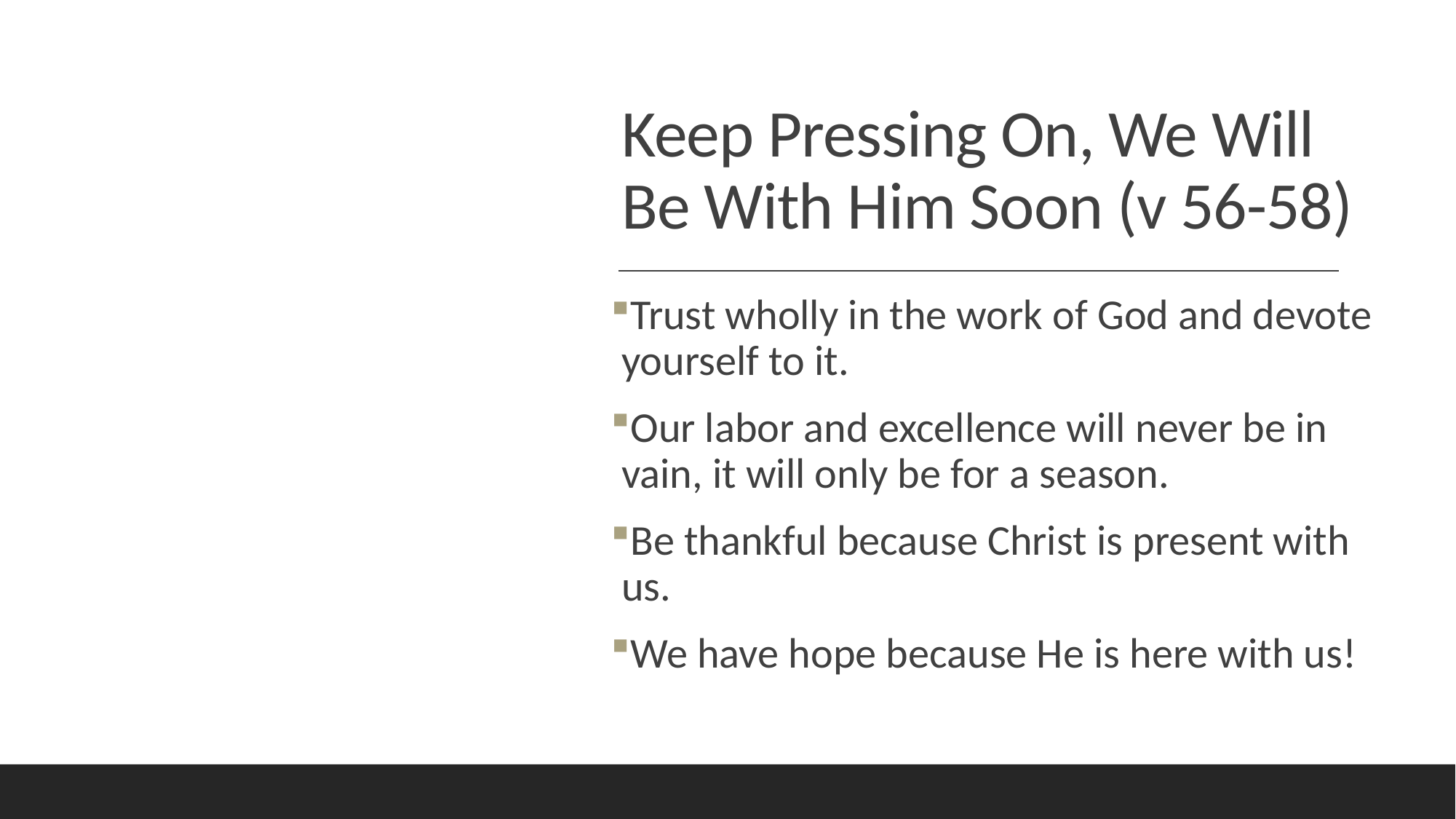

# Keep Pressing On, We Will Be With Him Soon (v 56-58)
Trust wholly in the work of God and devote yourself to it.
Our labor and excellence will never be in vain, it will only be for a season.
Be thankful because Christ is present with us.
We have hope because He is here with us!